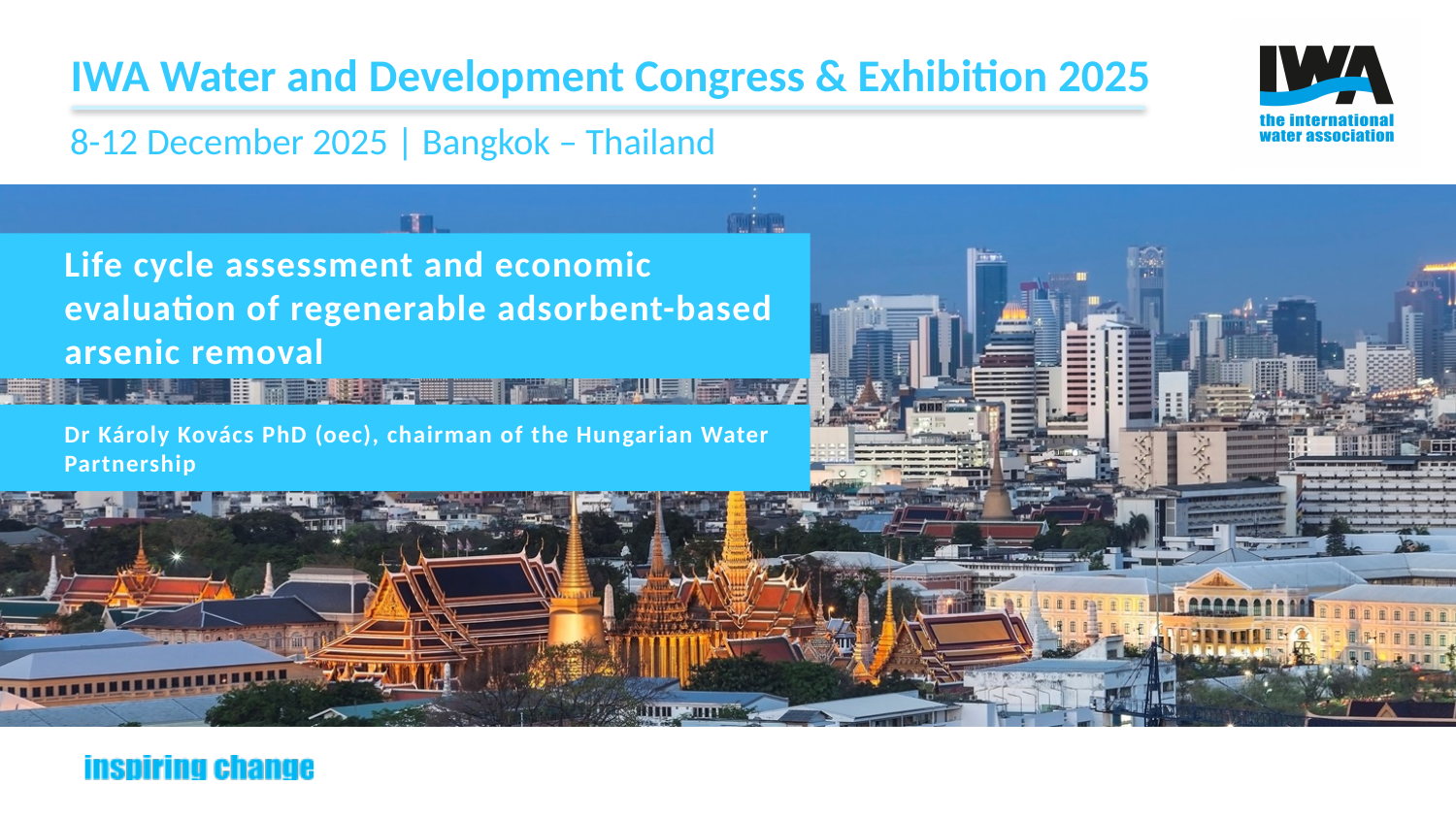

IWA Water and Development Congress & Exhibition 2025
8-12 December 2025 | Bangkok – Thailand
Life cycle assessment and economic evaluation of regenerable adsorbent-based arsenic removal
Dr Károly Kovács PhD (oec), chairman of the Hungarian Water Partnership